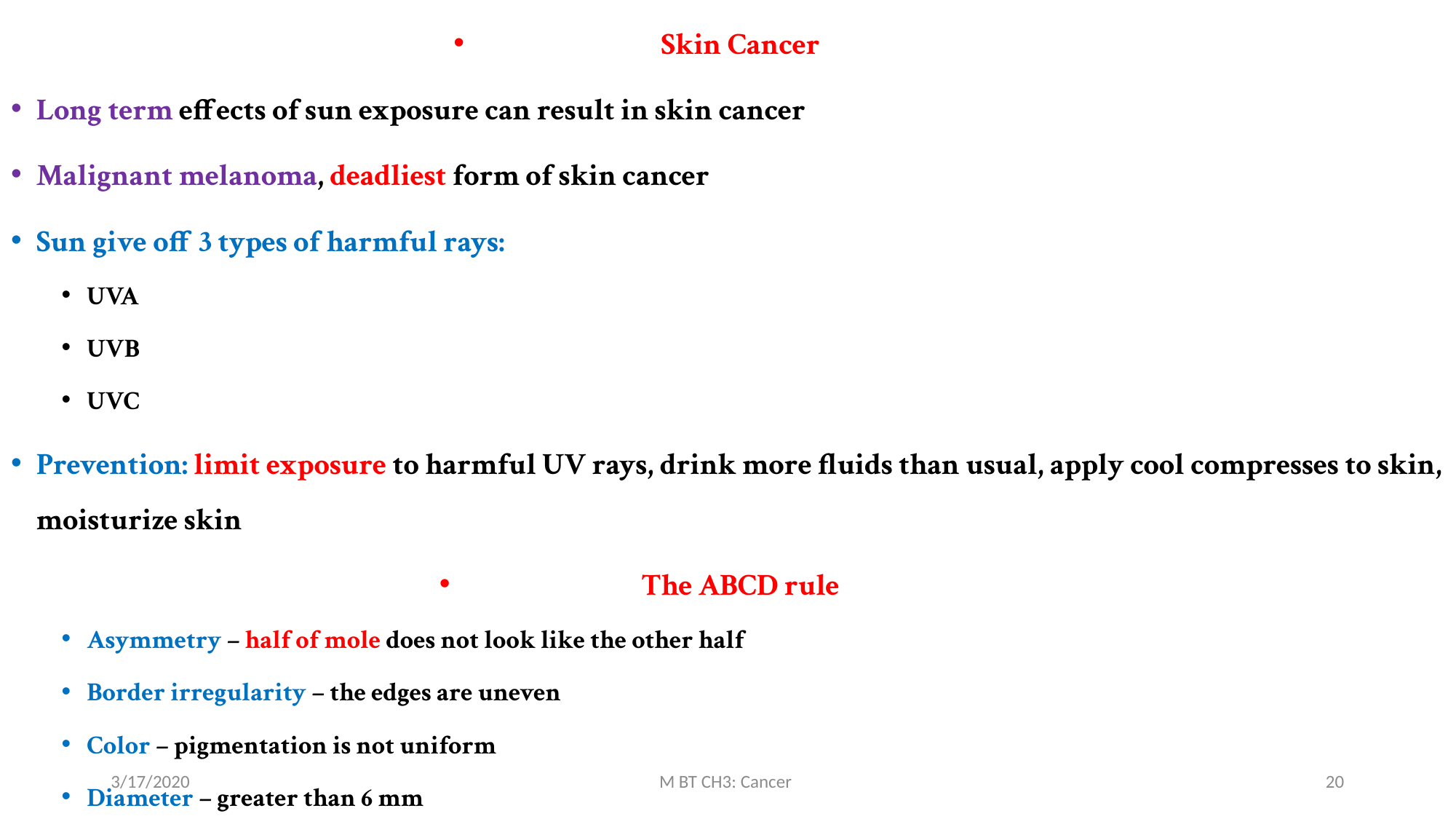

Skin Cancer
Long term effects of sun exposure can result in skin cancer
Malignant melanoma, deadliest form of skin cancer
Sun give off 3 types of harmful rays:
UVA
UVB
UVC
Prevention: limit exposure to harmful UV rays, drink more fluids than usual, apply cool compresses to skin, moisturize skin
The ABCD rule
Asymmetry – half of mole does not look like the other half
Border irregularity – the edges are uneven
Color – pigmentation is not uniform
Diameter – greater than 6 mm

3/17/2020
M BT CH3: Cancer
20